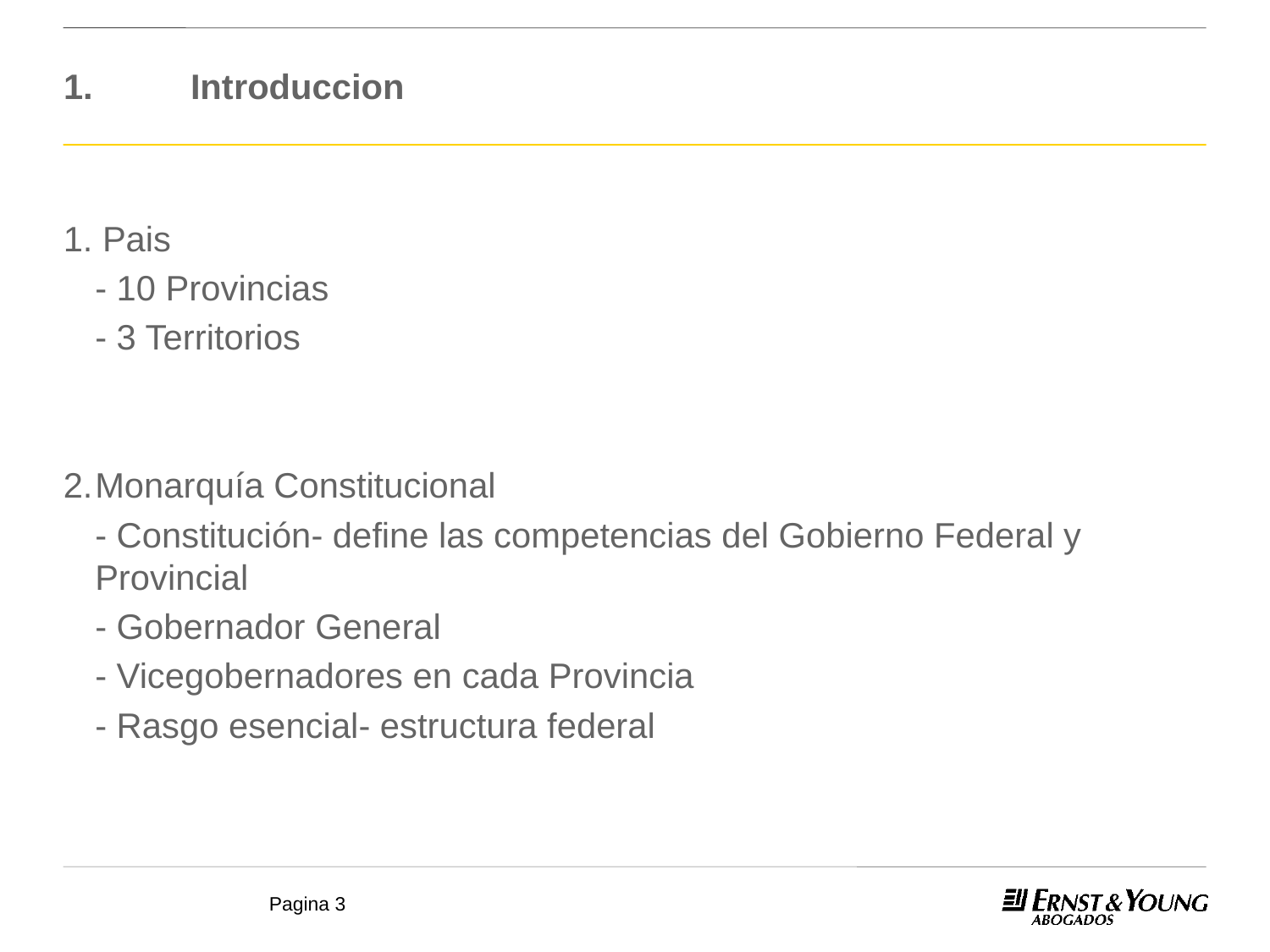

# 1.	Introduccion
1. Pais
	- 10 Provincias
	- 3 Territorios

2.	Monarquía Constitucional
	- Constitución- define las competencias del Gobierno Federal y Provincial
	- Gobernador General
	- Vicegobernadores en cada Provincia
	- Rasgo esencial- estructura federal